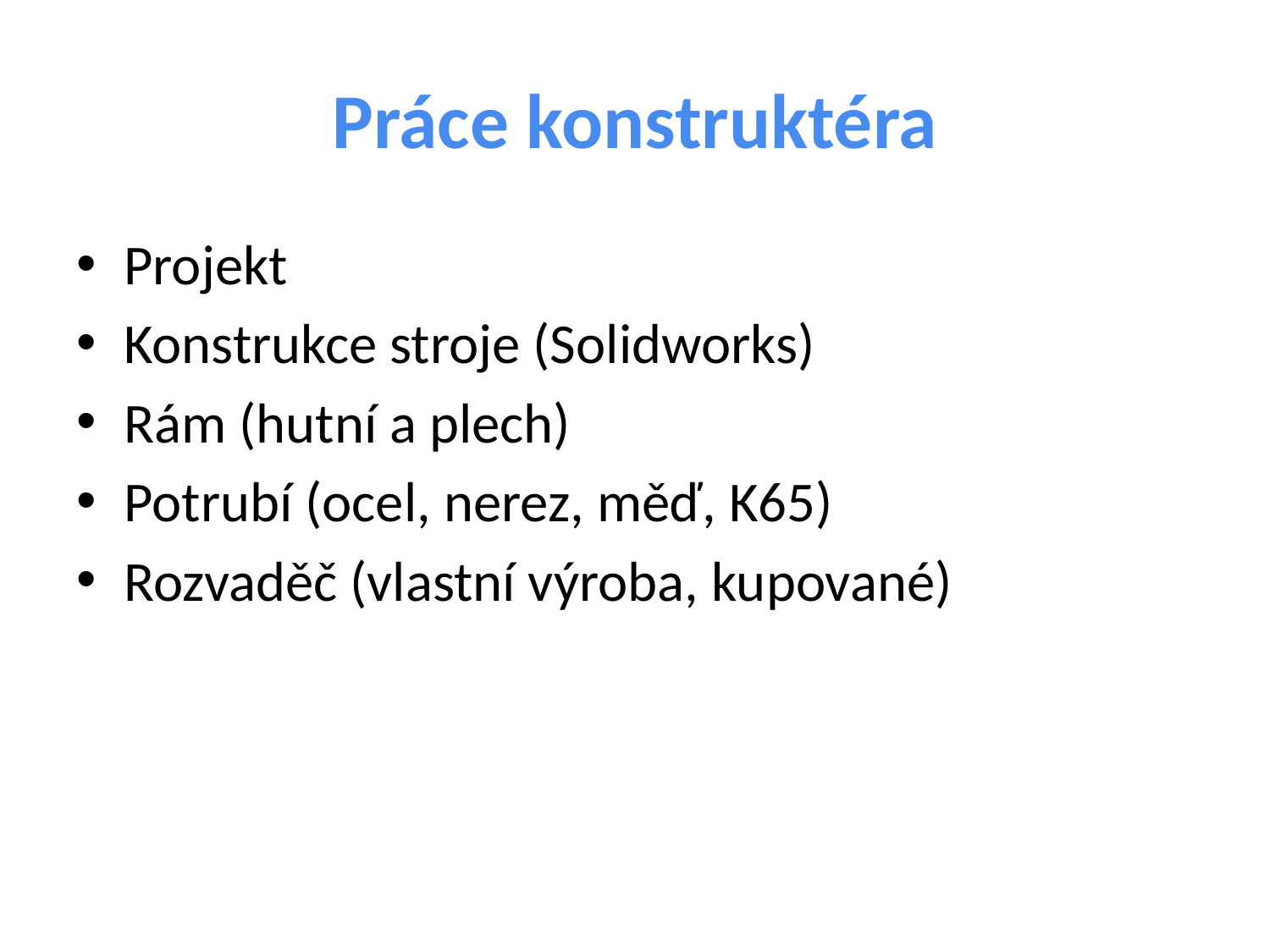

# Práce konstruktéra
Projekt
Konstrukce stroje (Solidworks)
Rám (hutní a plech)
Potrubí (ocel, nerez, měď, K65)
Rozvaděč (vlastní výroba, kupované)